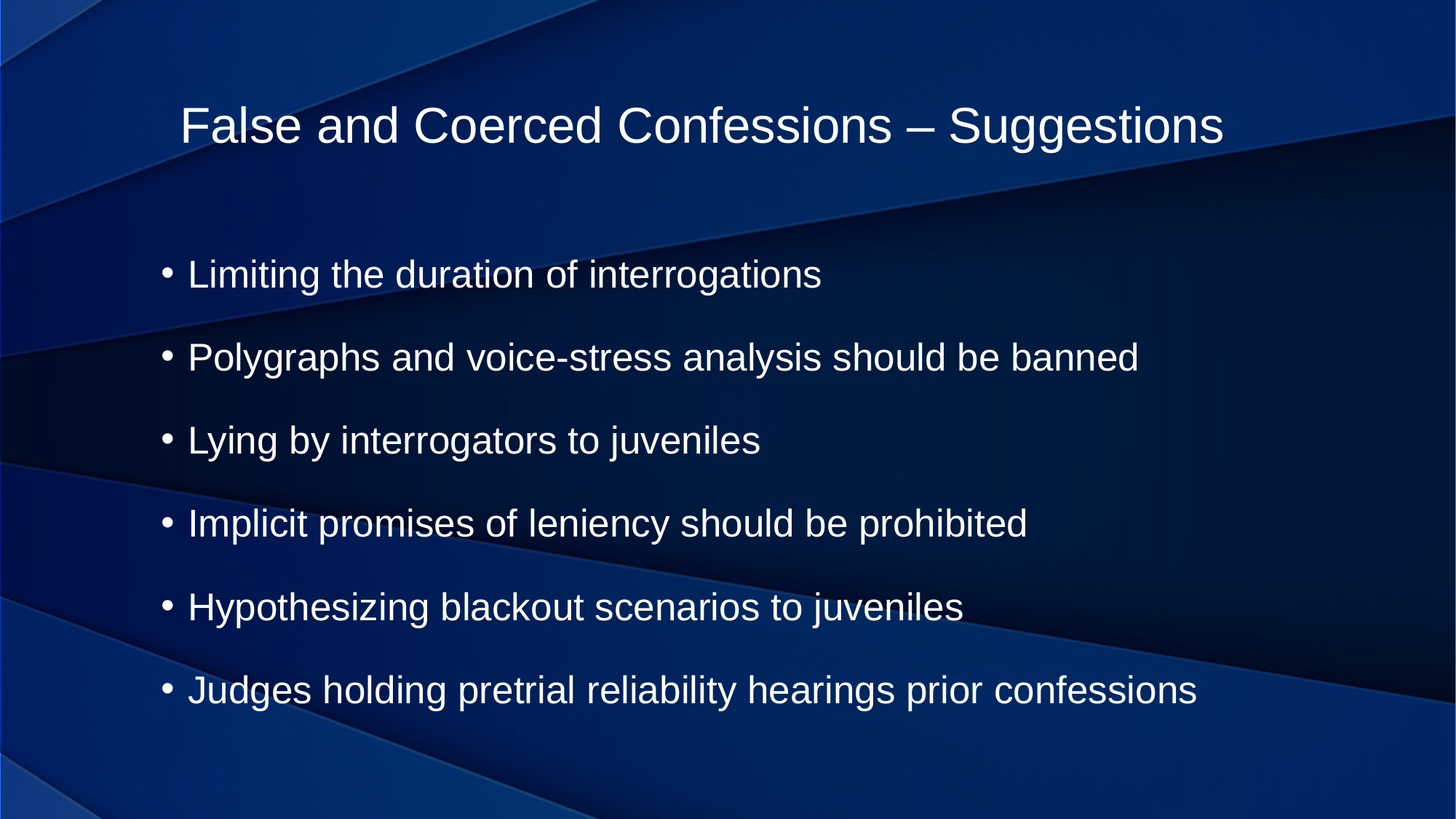

False and Coerced Confessions – Suggestions
Limiting the duration of interrogations
Polygraphs and voice-stress analysis should be banned
Lying by interrogators to juveniles
Implicit promises of leniency should be prohibited
Hypothesizing blackout scenarios to juveniles
Judges holding pretrial reliability hearings prior confessions